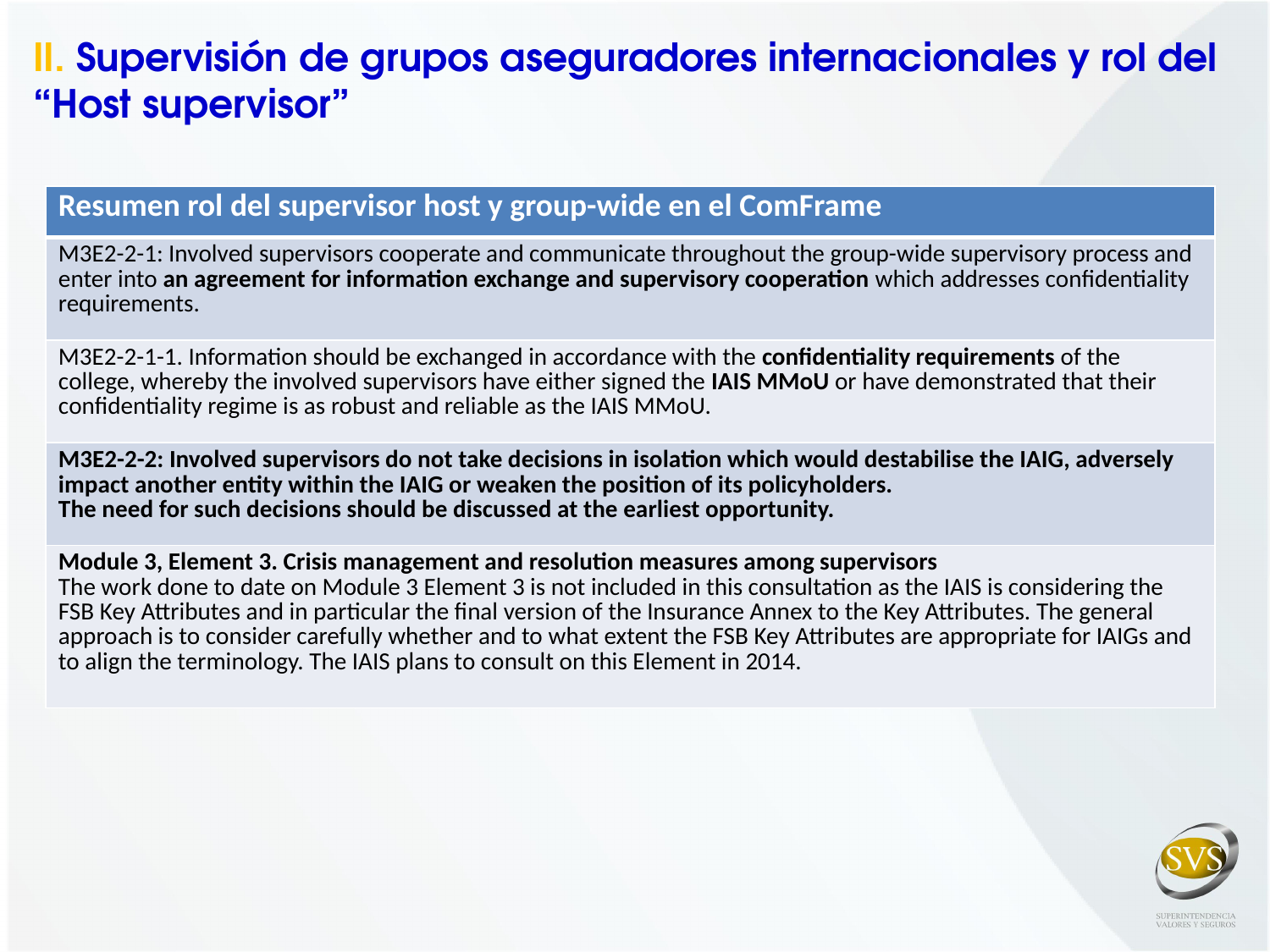

II. Supervisión de grupos aseguradores internacionales y rol del “Host supervisor”
| Resumen rol del supervisor host y group-wide en el ComFrame |
| --- |
| M3E2-2-1: Involved supervisors cooperate and communicate throughout the group-wide supervisory process and enter into an agreement for information exchange and supervisory cooperation which addresses confidentiality requirements. |
| M3E2-2-1-1. Information should be exchanged in accordance with the confidentiality requirements of the college, whereby the involved supervisors have either signed the IAIS MMoU or have demonstrated that their confidentiality regime is as robust and reliable as the IAIS MMoU. |
| M3E2-2-2: Involved supervisors do not take decisions in isolation which would destabilise the IAIG, adversely impact another entity within the IAIG or weaken the position of its policyholders. The need for such decisions should be discussed at the earliest opportunity. |
| Module 3, Element 3. Crisis management and resolution measures among supervisors The work done to date on Module 3 Element 3 is not included in this consultation as the IAIS is considering the FSB Key Attributes and in particular the final version of the Insurance Annex to the Key Attributes. The general approach is to consider carefully whether and to what extent the FSB Key Attributes are appropriate for IAIGs and to align the terminology. The IAIS plans to consult on this Element in 2014. |